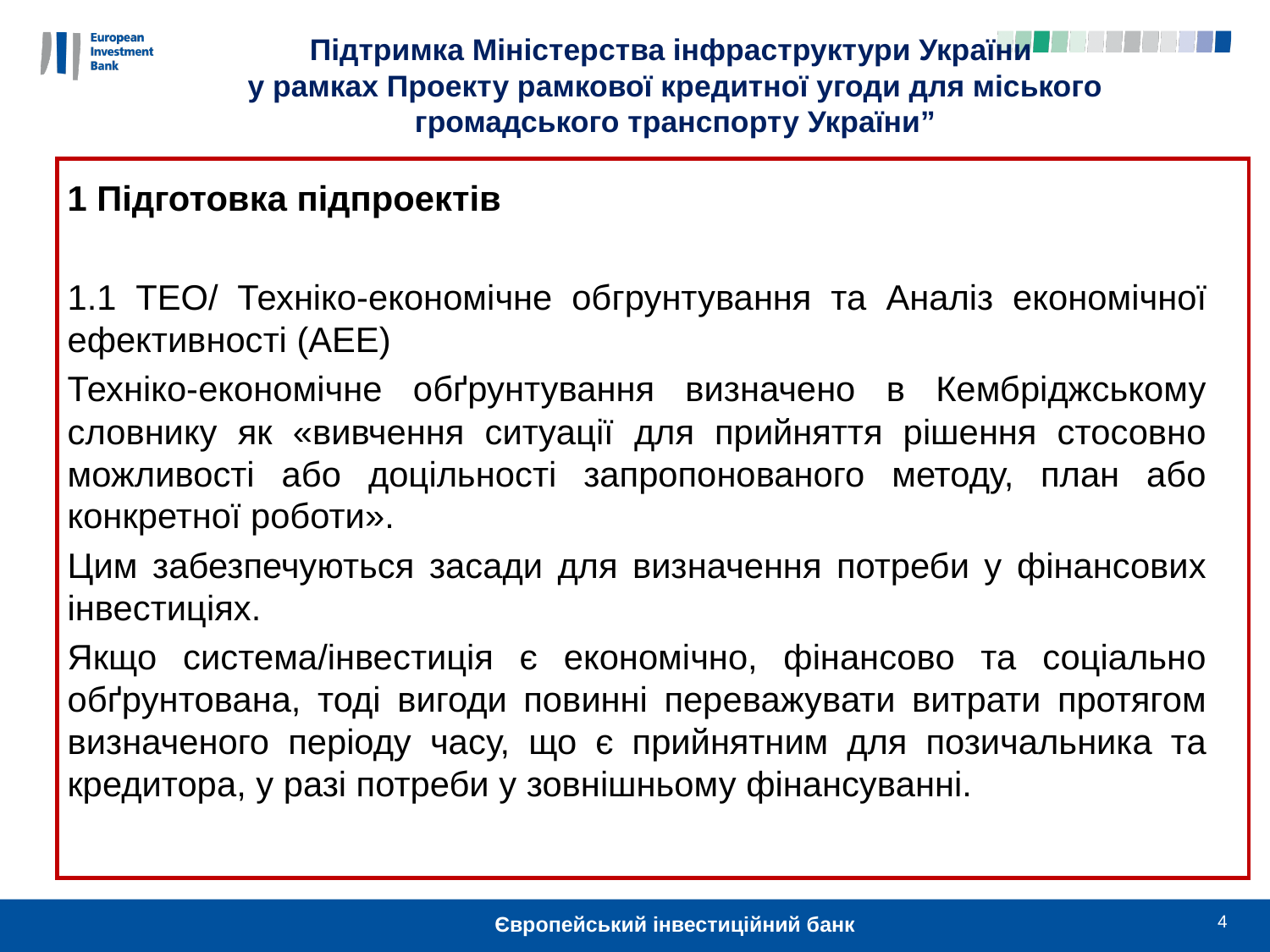

Підтримка Міністерства інфраструктури України
у рамках Проекту рамкової кредитної угоди для міського громадського транспорту України”

1 Підготовка підпроектів

1.1 ТЕО/ Техніко-економічне обгрунтування та Аналіз економічної ефективності (АЕЕ)
Техніко-економічне обґрунтування визначено в Кембріджському словнику як «вивчення ситуації для прийняття рішення стосовно можливості або доцільності запропонованого методу, план або конкретної роботи».
Цим забезпечуються засади для визначення потреби у фінансових інвестиціях.
Якщо система/інвестиція є економічно, фінансово та соціально обґрунтована, тоді вигоди повинні переважувати витрати протягом визначеного періоду часу, що є прийнятним для позичальника та кредитора, у разі потреби у зовнішньому фінансуванні.

4
Європейський інвестиційний банк